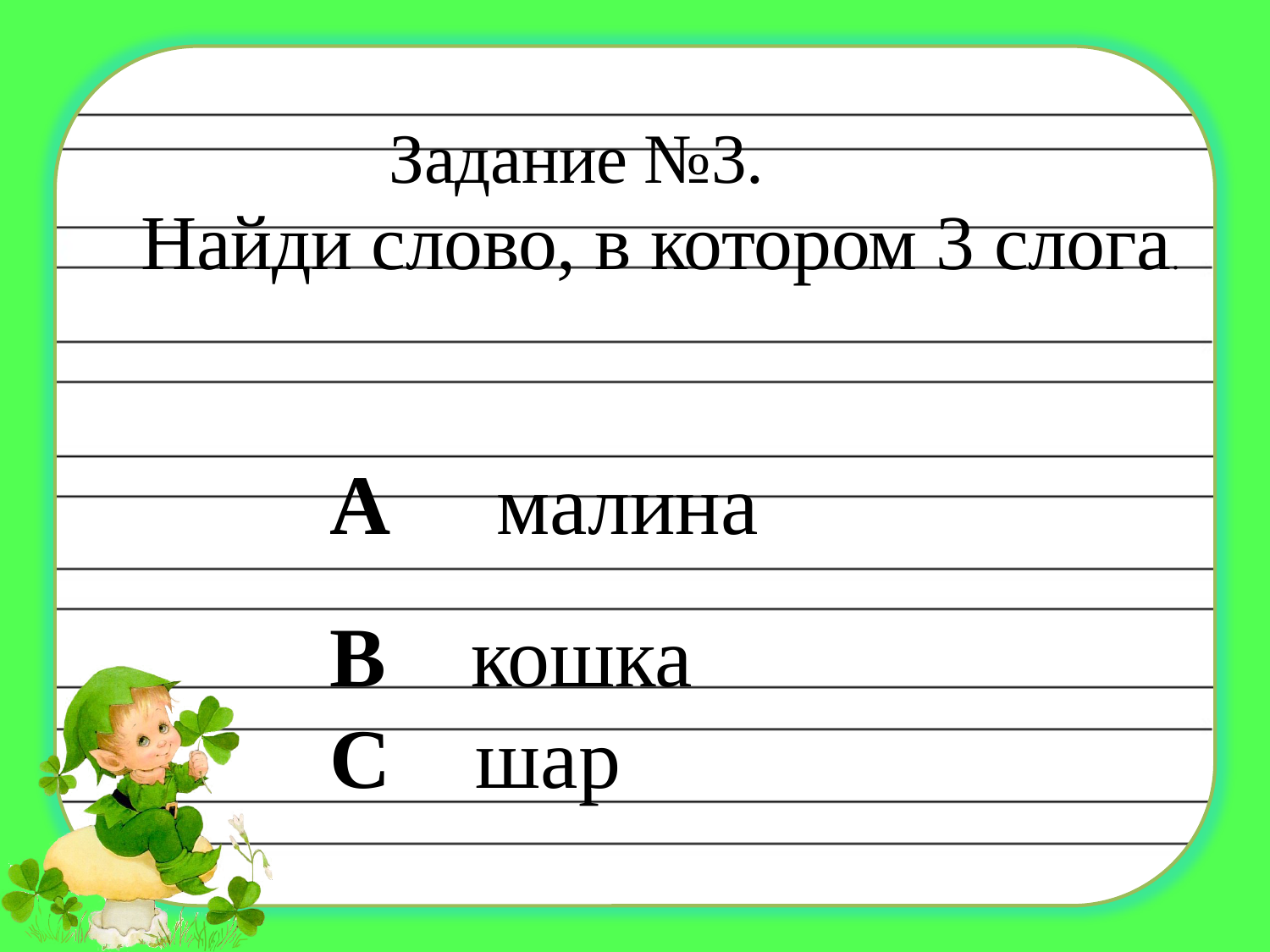

Задание №3.
Найди слово, в котором 3 слога.
А     малина
В    кошка
С    шар